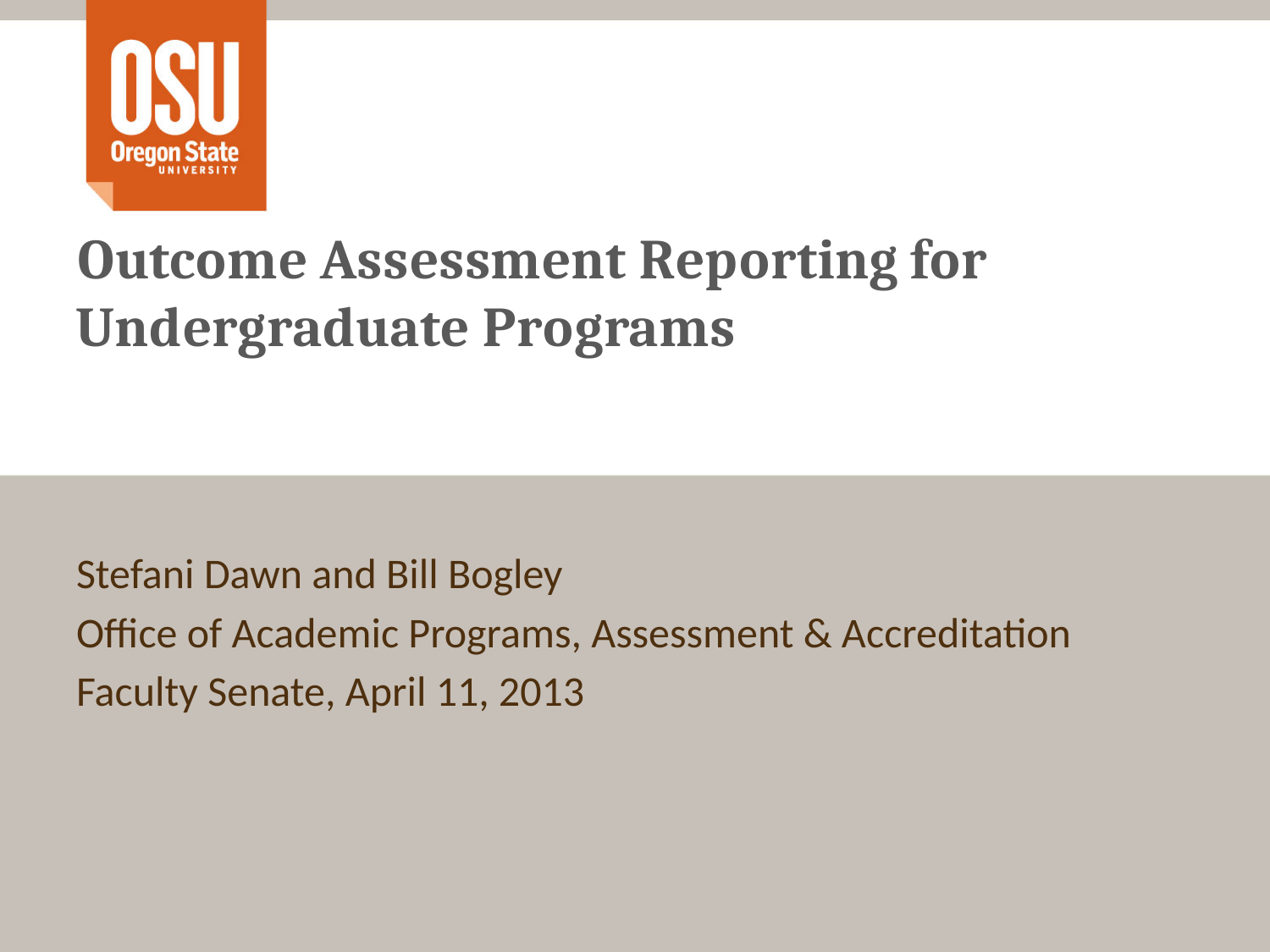

# Outcome Assessment Reporting for Undergraduate Programs
Stefani Dawn and Bill Bogley
Office of Academic Programs, Assessment & Accreditation
Faculty Senate, April 11, 2013